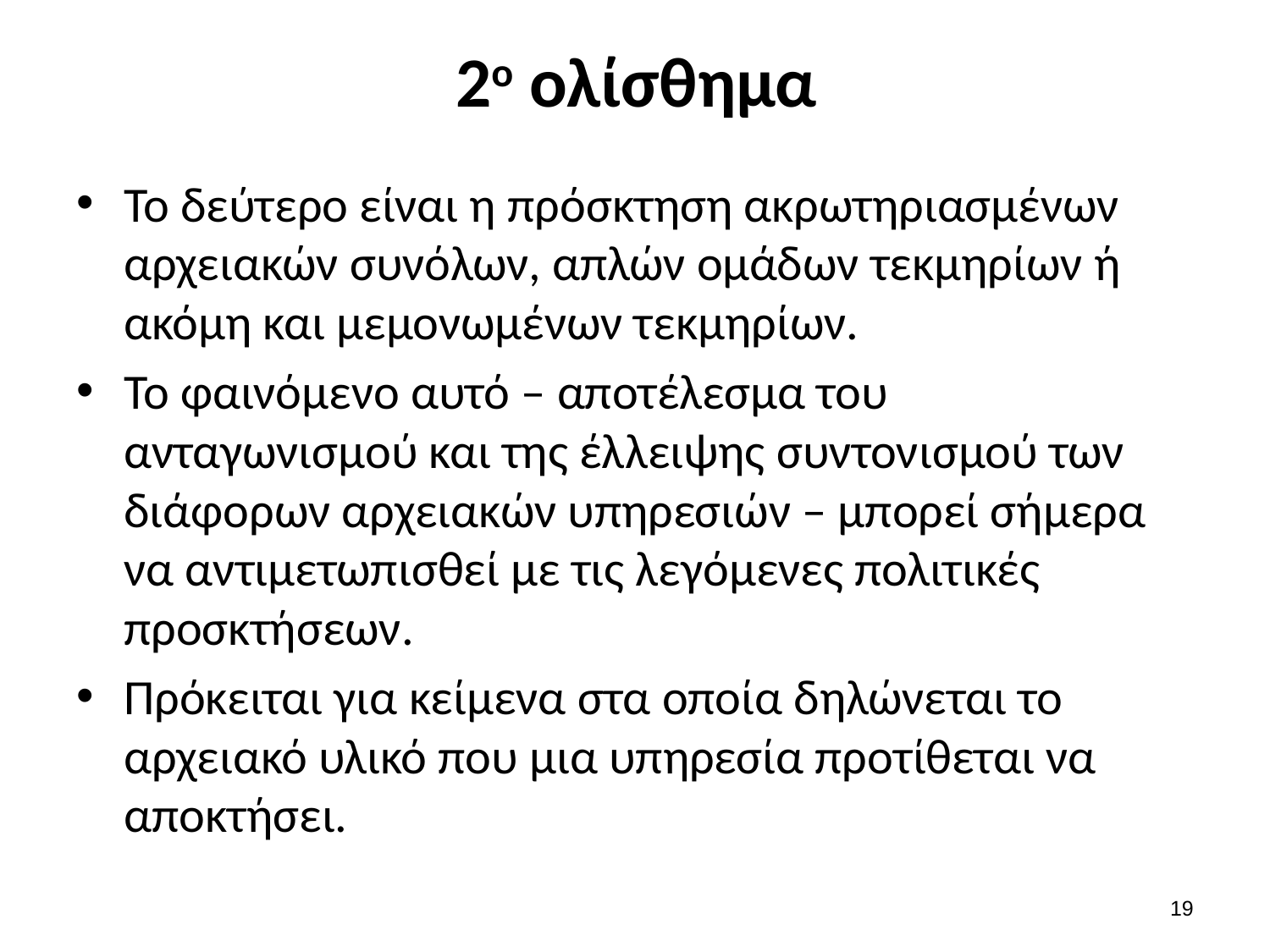

# 2ο ολίσθημα
Το δεύτερο είναι η πρόσκτηση ακρωτηριασμένων αρχειακών συνόλων, απλών ομάδων τεκμηρίων ή ακόμη και μεμονωμένων τεκμηρίων.
Το φαινόμενο αυτό – αποτέλεσμα του ανταγωνισμού και της έλλειψης συντονισμού των διάφορων αρχειακών υπηρεσιών – μπορεί σήμερα να αντιμετωπισθεί με τις λεγόμενες πολιτικές προσκτήσεων.
Πρόκειται για κείμενα στα οποία δηλώνεται το αρχειακό υλικό που μια υπηρεσία προτίθεται να αποκτήσει.
19